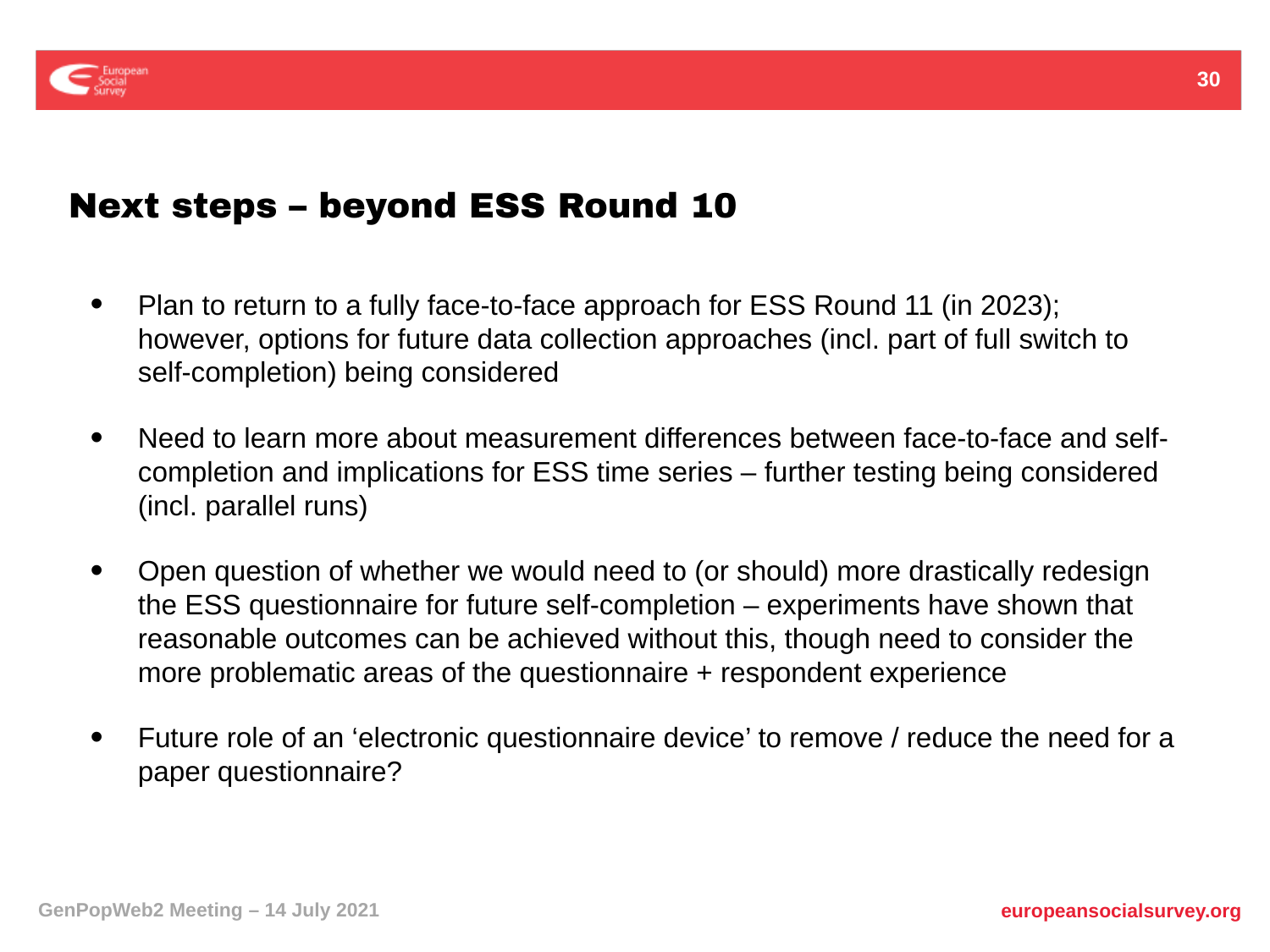

30
Next steps – beyond ESS Round 10
Plan to return to a fully face-to-face approach for ESS Round 11 (in 2023); however, options for future data collection approaches (incl. part of full switch to self-completion) being considered
Need to learn more about measurement differences between face-to-face and self-completion and implications for ESS time series – further testing being considered  (incl. parallel runs)
Open question of whether we would need to (or should) more drastically redesign the ESS questionnaire for future self-completion – experiments have shown that reasonable outcomes can be achieved without this, though need to consider the more problematic areas of the questionnaire + respondent experience
Future role of an ‘electronic questionnaire device’ to remove / reduce the need for a paper questionnaire?